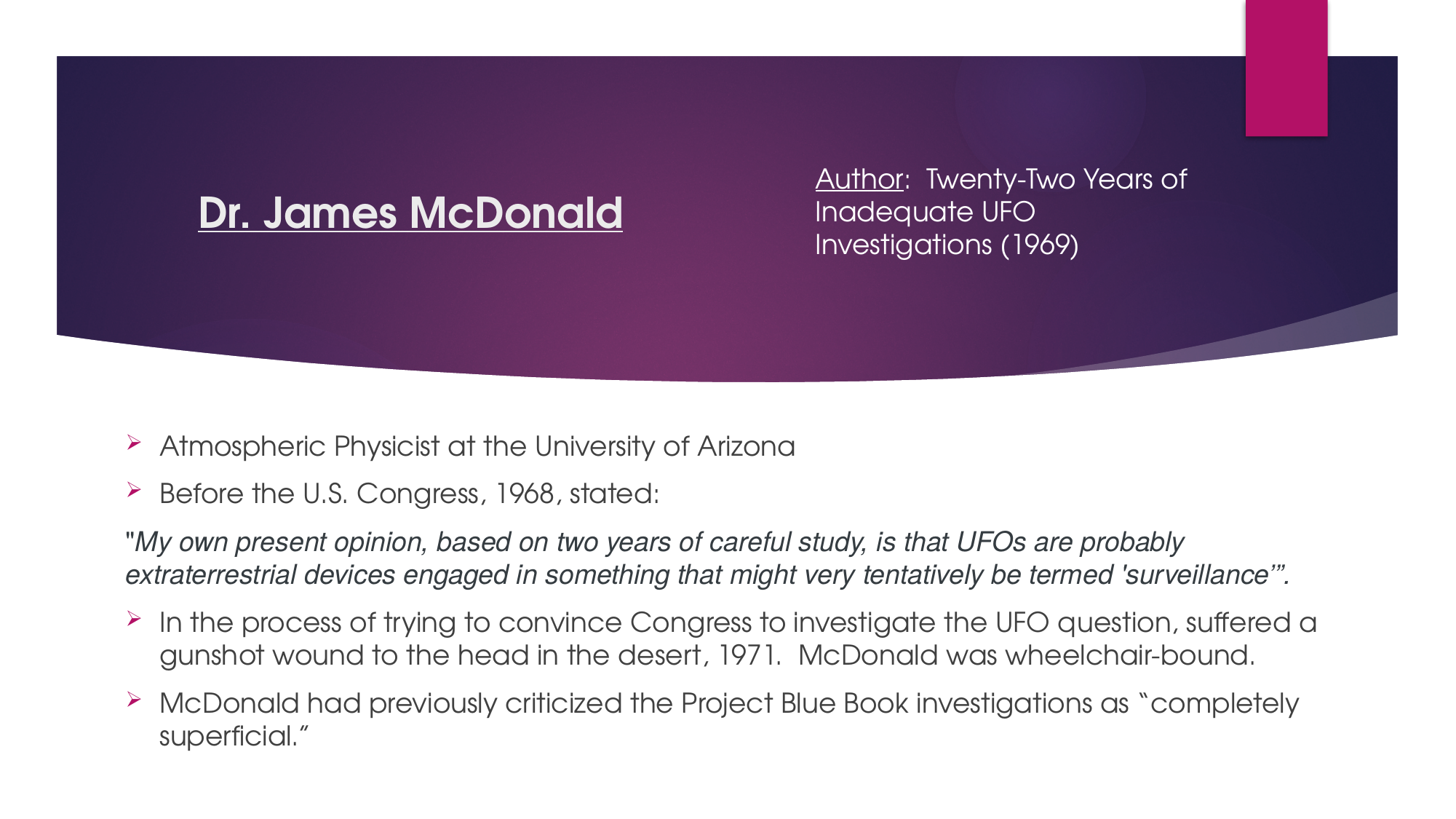

# Dr. James McDonald
Author:  Twenty-Two Years of Inadequate UFO Investigations (1969)
Atmospheric Physicist at the University of Arizona
Before the U.S. Congress, 1968, stated:
"My own present opinion, based on two years of careful study, is that UFOs are probably extraterrestrial devices engaged in something that might very tentatively be termed 'surveillance’”.
In the process of trying to convince Congress to investigate the UFO question, suffered a gunshot wound to the head in the desert, 1971.  McDonald was wheelchair-bound.
McDonald had previously criticized the Project Blue Book investigations as “completely superficial.”